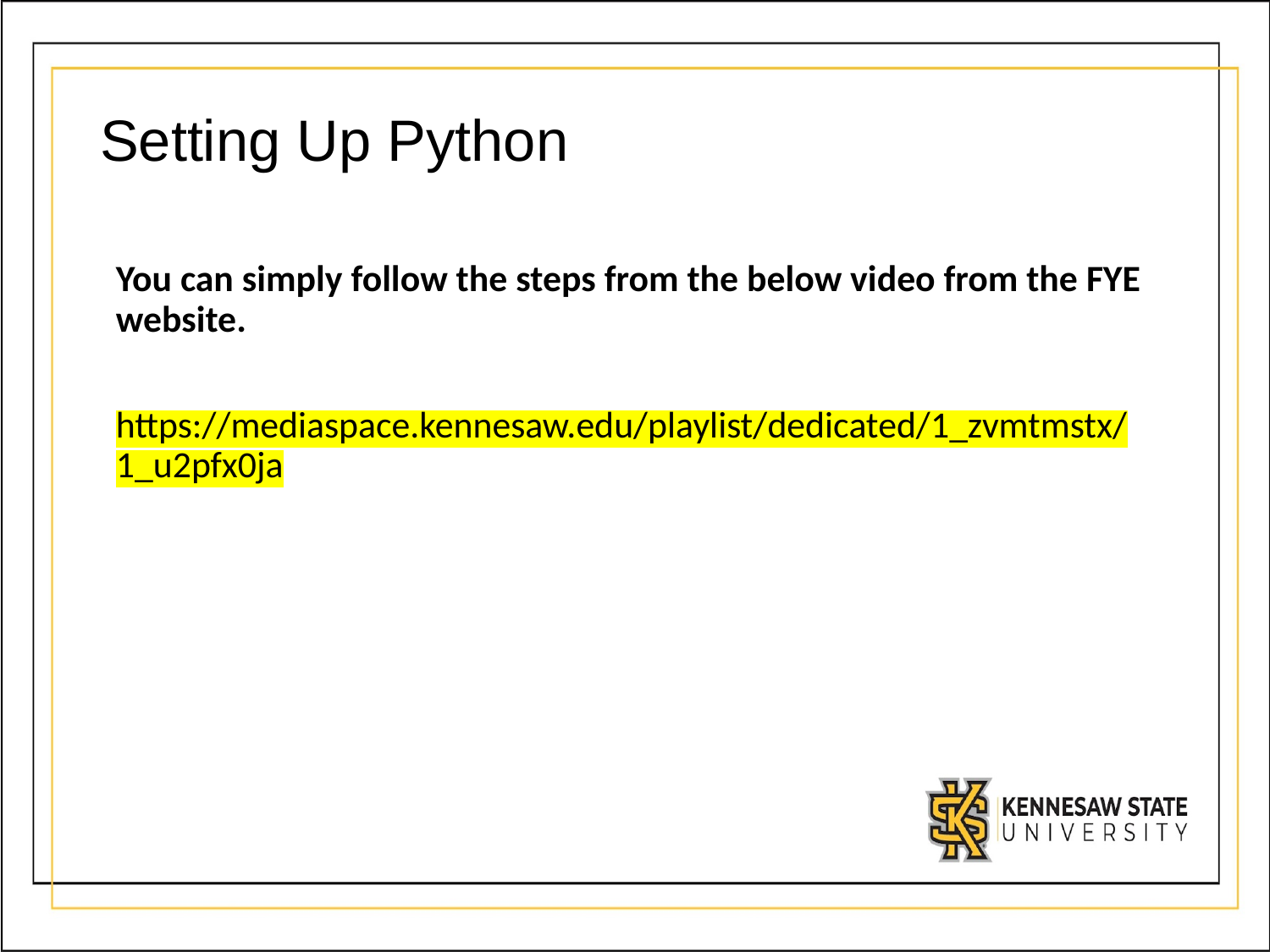

# Setting Up Python
You can simply follow the steps from the below video from the FYE website.

https://mediaspace.kennesaw.edu/playlist/dedicated/1_zvmtmstx/1_u2pfx0ja